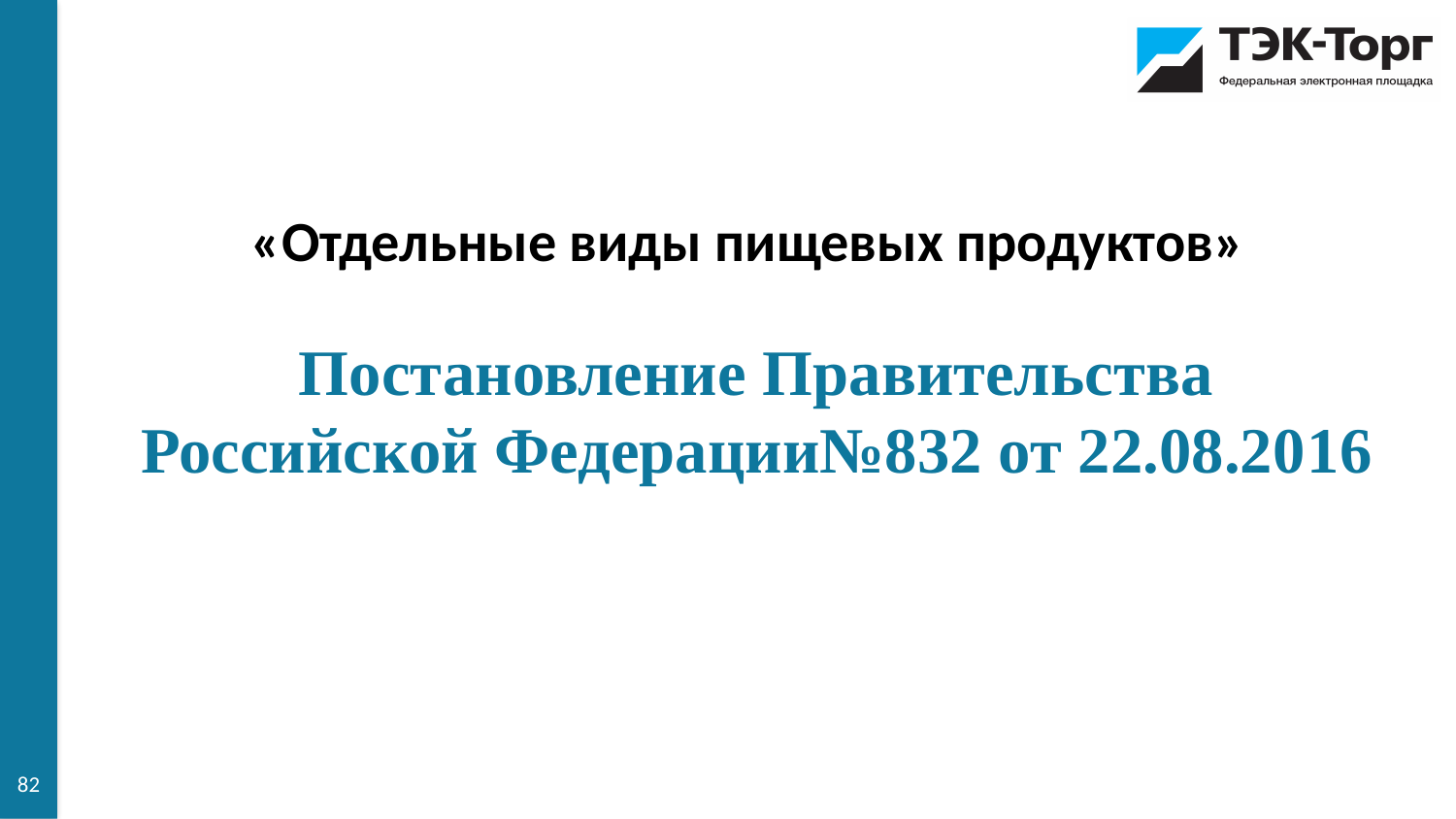

«Отдельные виды пищевых продуктов»
Постановление Правительства Российской Федерации№832 от 22.08.2016
82